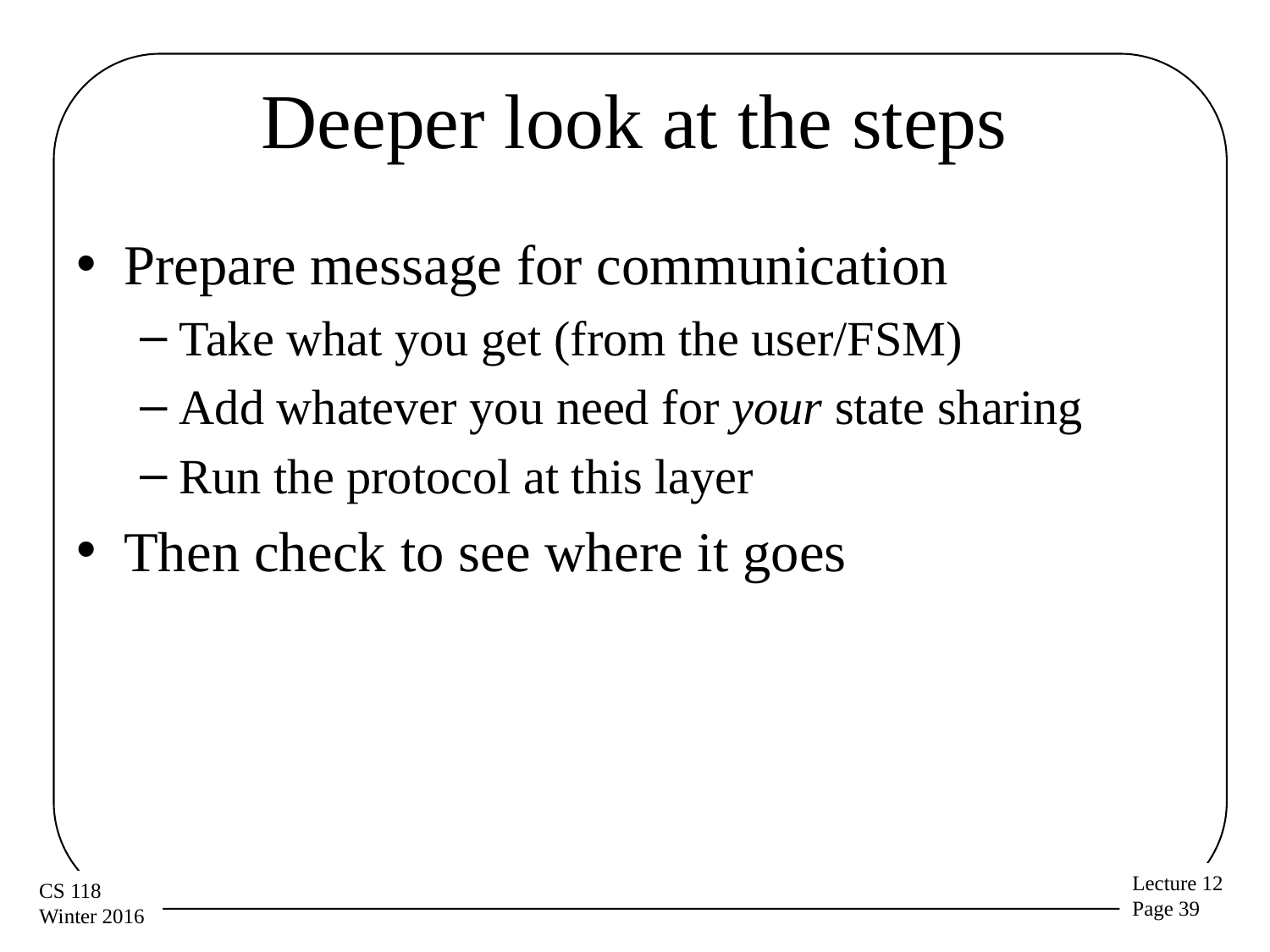

# Deeper look at the steps
Prepare message for communication
Take what you get (from the user/FSM)
Add whatever you need for your state sharing
Run the protocol at this layer
Then check to see where it goes